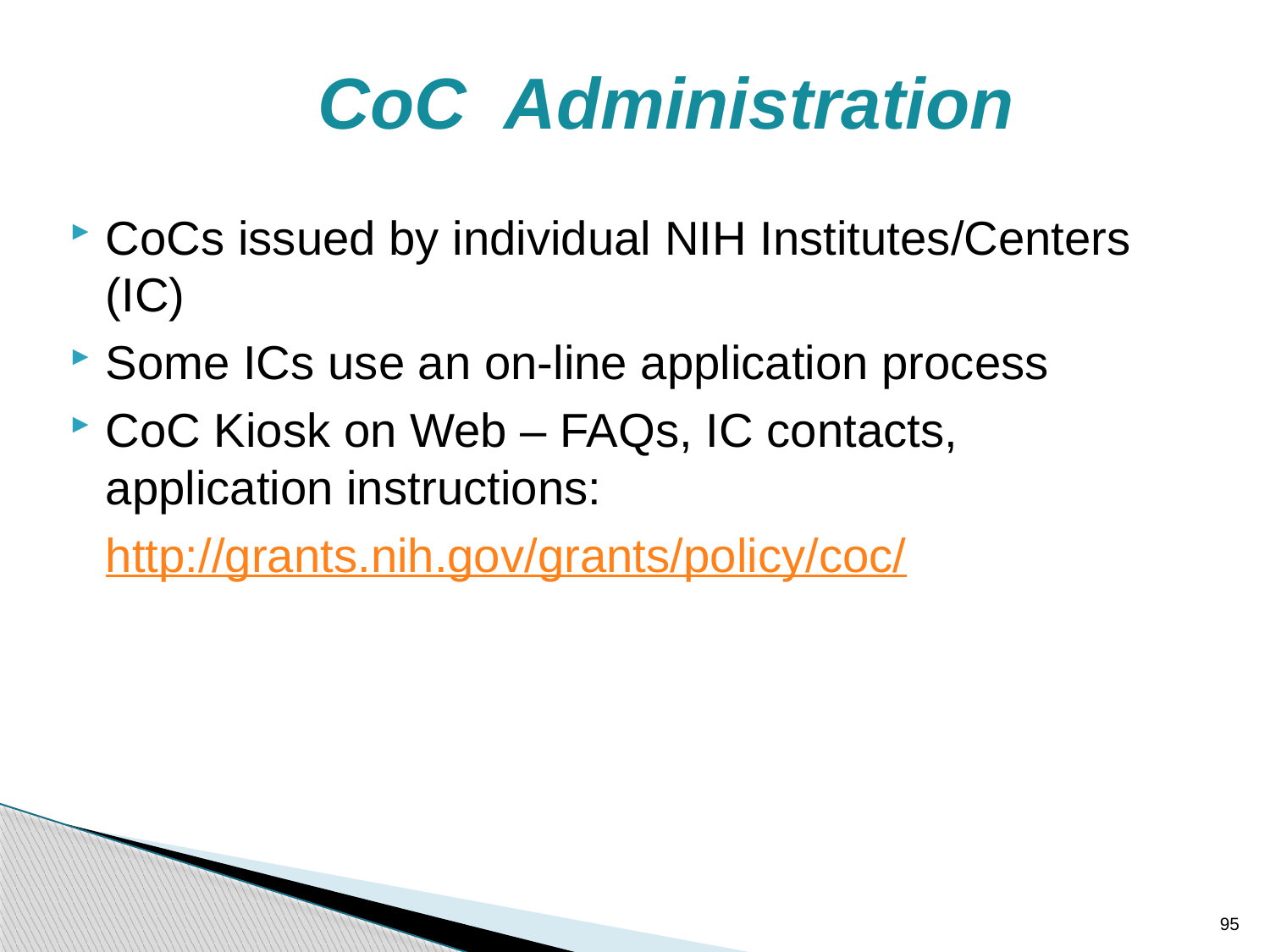

# CoC  Administration
CoCs issued by individual NIH Institutes/Centers (IC)
Some ICs use an on-line application process
CoC Kiosk on Web – FAQs, IC contacts, application instructions:
	http://grants.nih.gov/grants/policy/coc/

95